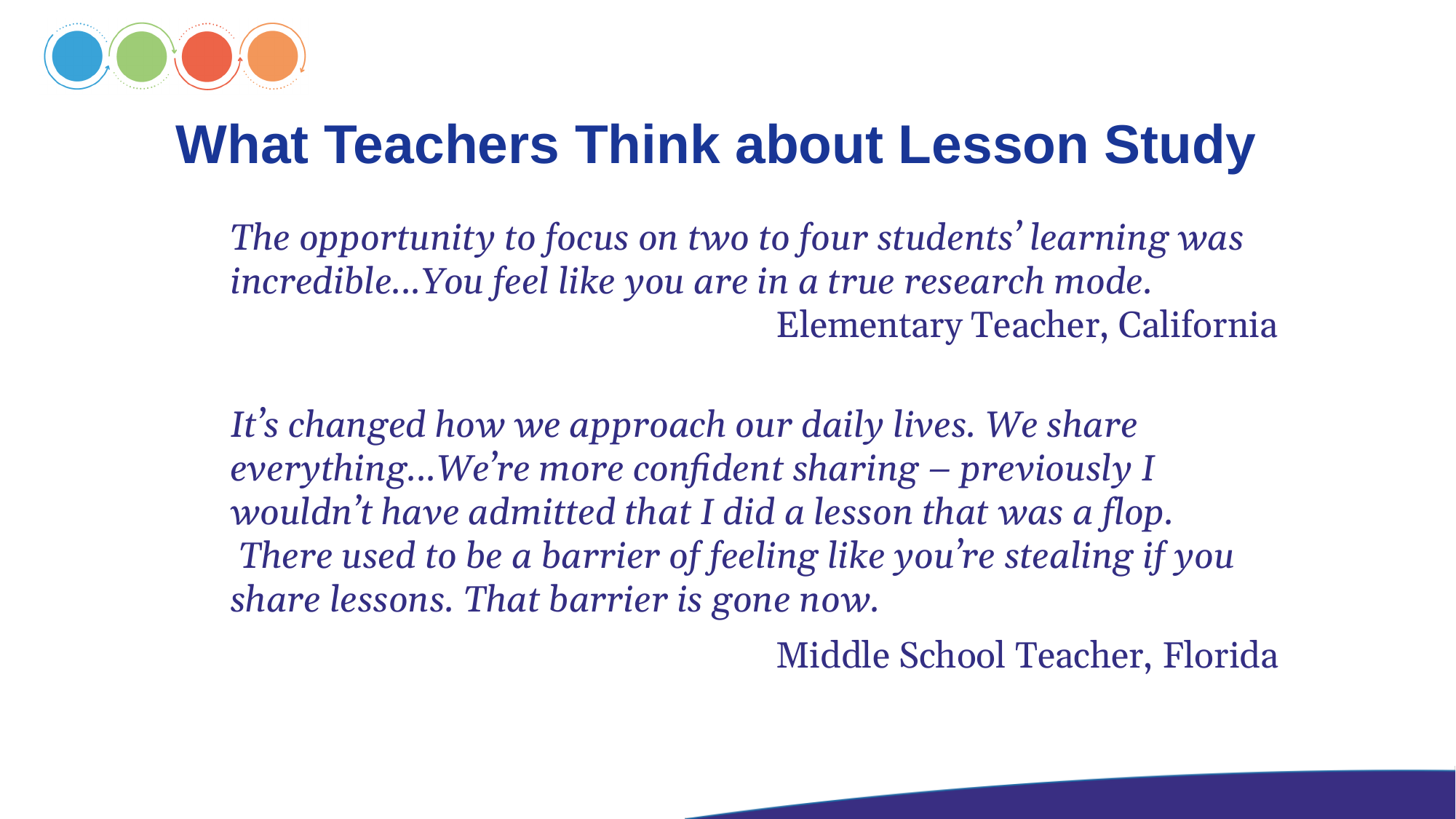

# What Teachers Think about Lesson Study
The opportunity to focus on two to four students’ learning was incredible...You feel like you are in a true research mode.
					Elementary Teacher, California
It’s changed how we approach our daily lives. We share everything...We’re more confident sharing – previously I wouldn’t have admitted that I did a lesson that was a flop.  There used to be a barrier of feeling like you’re stealing if you share lessons. That barrier is gone now.
					Middle School Teacher, Florida